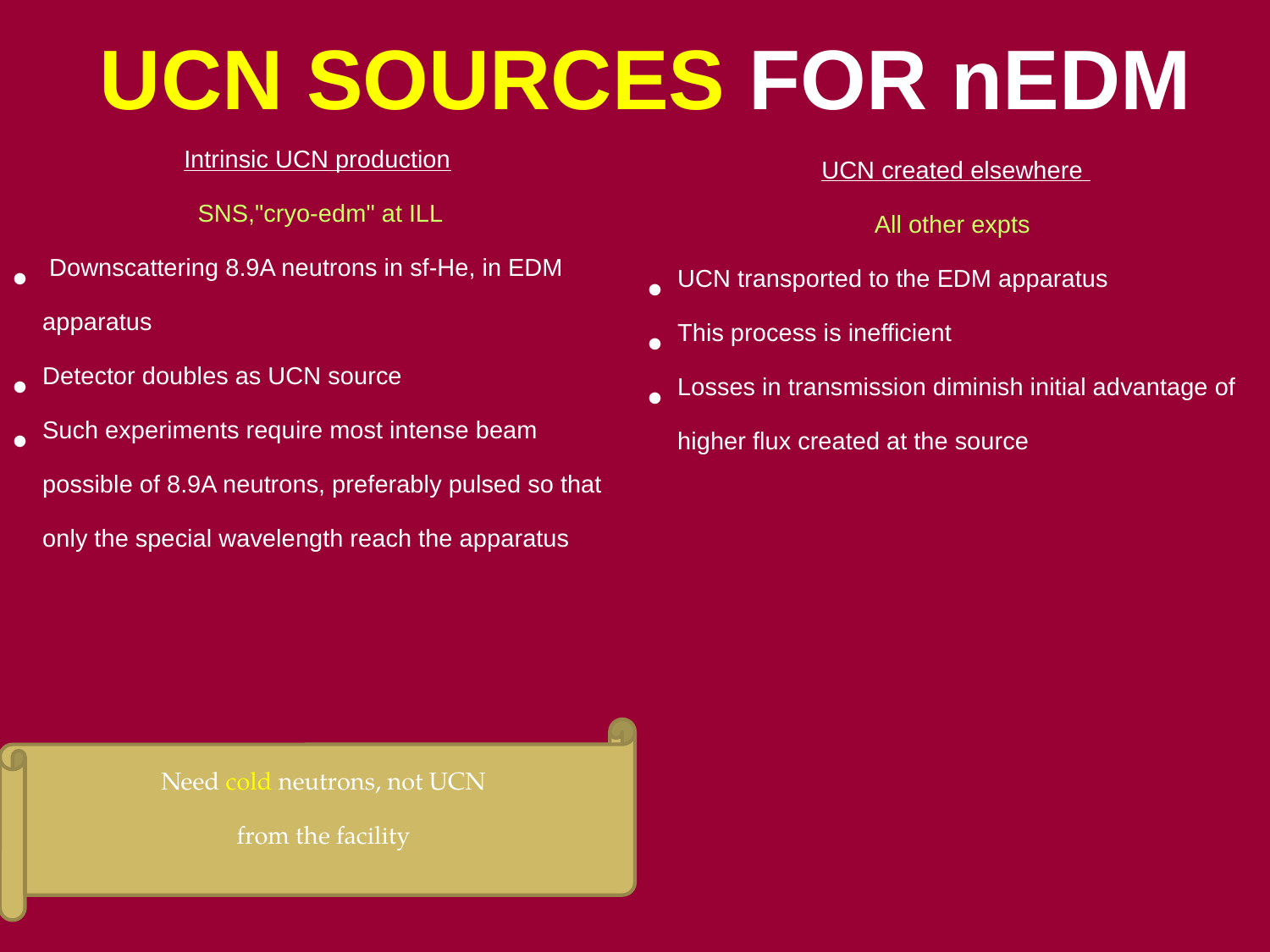

# UCN sources for nEDM
Intrinsic UCN production
 SNS,"cryo-edm" at ILL
 Downscattering 8.9A neutrons in sf-He, in EDM apparatus
Detector doubles as UCN source
Such experiments require most intense beam possible of 8.9A neutrons, preferably pulsed so that only the special wavelength reach the apparatus
 UCN created elsewhere
All other expts
UCN transported to the EDM apparatus
This process is inefficient
Losses in transmission diminish initial advantage of  higher flux created at the source
Need cold neutrons, not UCN
from the facility